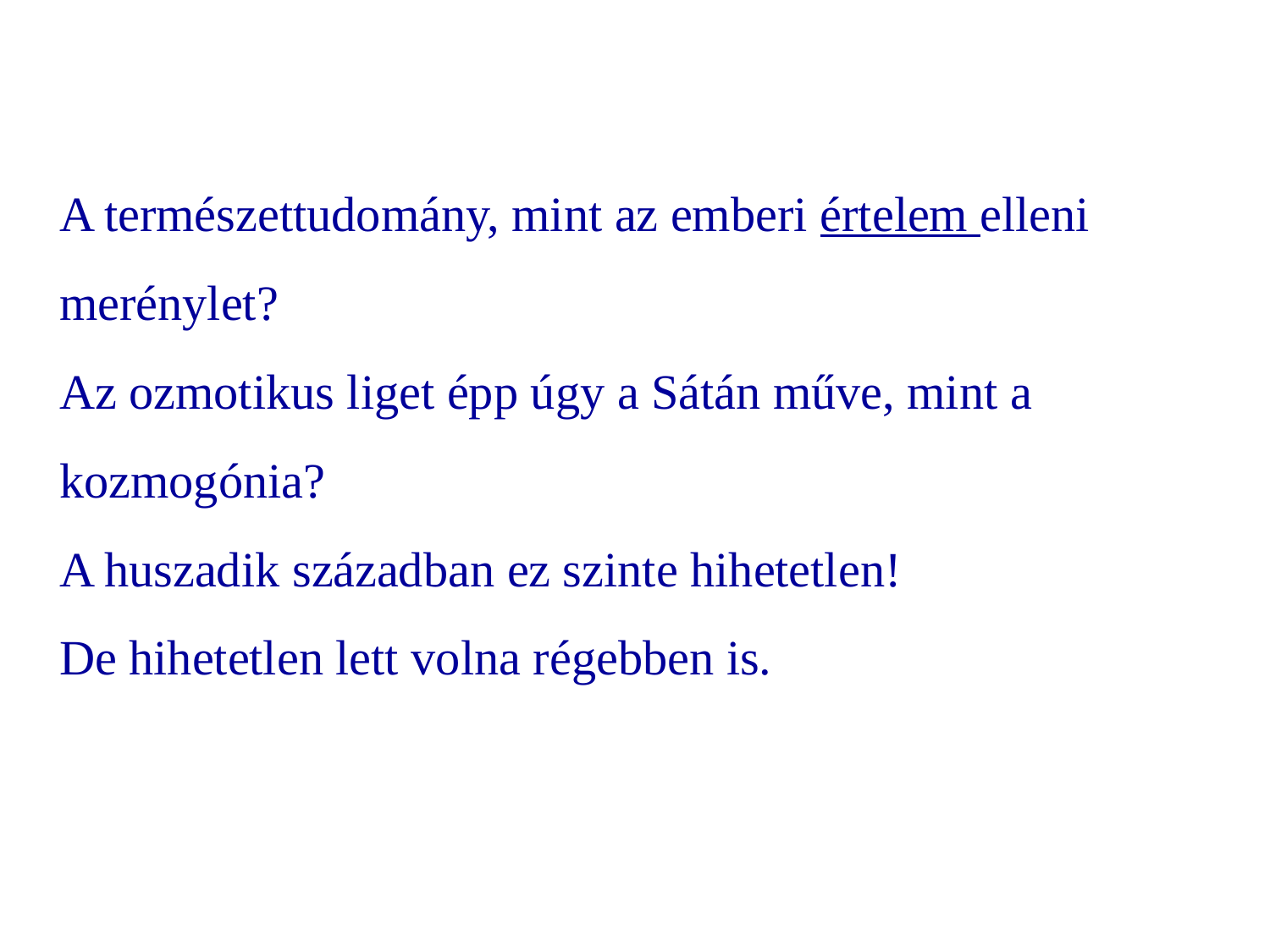

A természettudomány, mint az emberi értelem elleni merénylet?
Az ozmotikus liget épp úgy a Sátán műve, mint a kozmogónia?
A huszadik században ez szinte hihetetlen!
De hihetetlen lett volna régebben is.